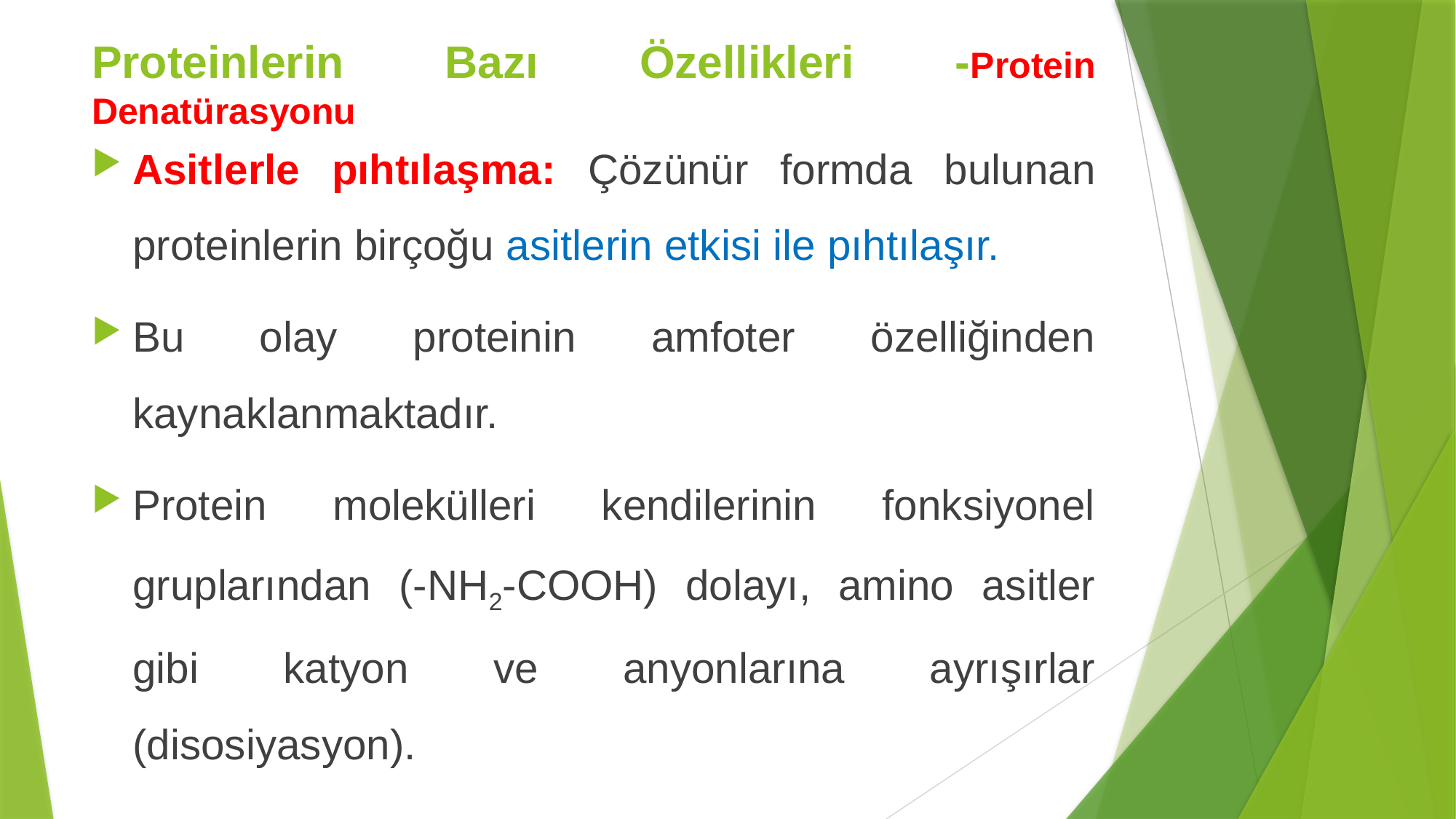

Proteinlerin Bazı Özellikleri -Protein Denatürasyonu

Asitlerle pıhtılaşma: Çözünür formda bulunan proteinlerin birçoğu asitlerin etkisi ile pıhtılaşır.
Bu olay proteinin amfoter özelliğinden kaynaklanmaktadır.
Protein molekülleri kendilerinin fonksiyonel gruplarından (-NH2-COOH) dolayı, amino asitler gibi katyon ve anyonlarına ayrışırlar (disosiyasyon).